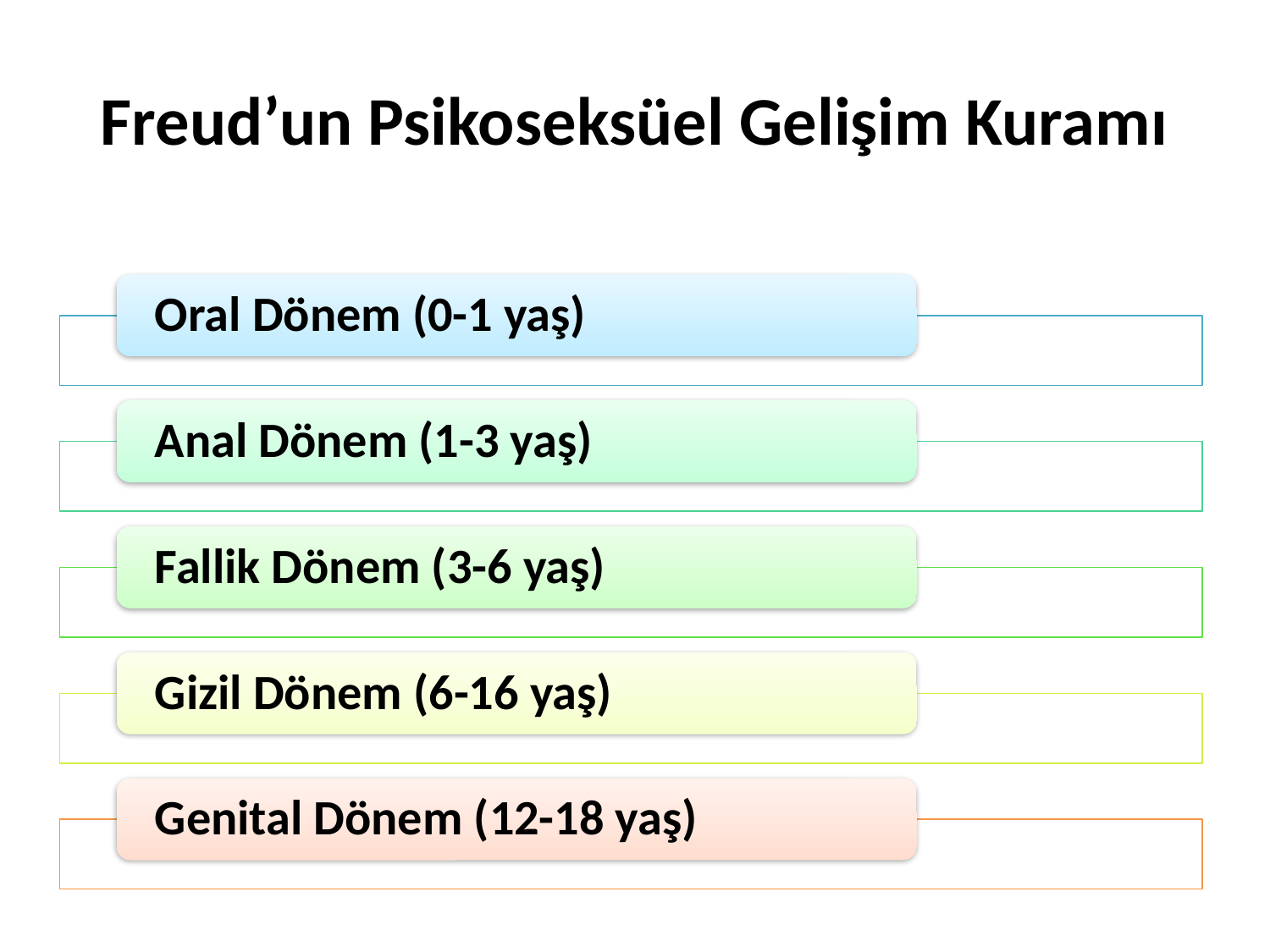

# Freud’un Psikoseksüel Gelişim Kuramı
Oral Dönem (0-1 yaş)
Anal Dönem (1-3 yaş)
Fallik Dönem (3-6 yaş)
Gizil Dönem (6-16 yaş)
Genital Dönem (12-18 yaş)